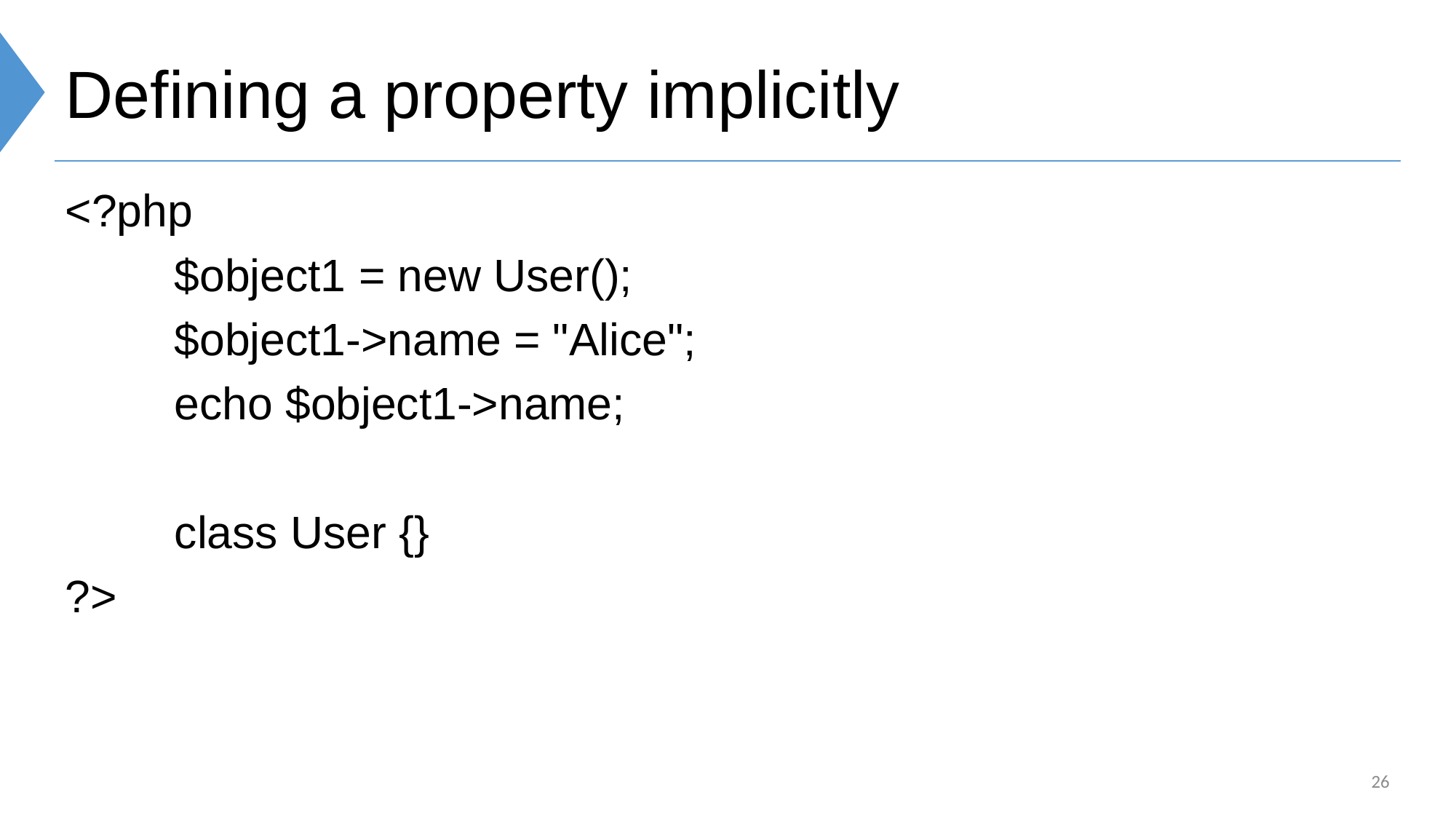

# Defining a property implicitly
<?php
	$object1 = new User();
	$object1->name = "Alice";
	echo $object1->name;

	class User {}
?>
26